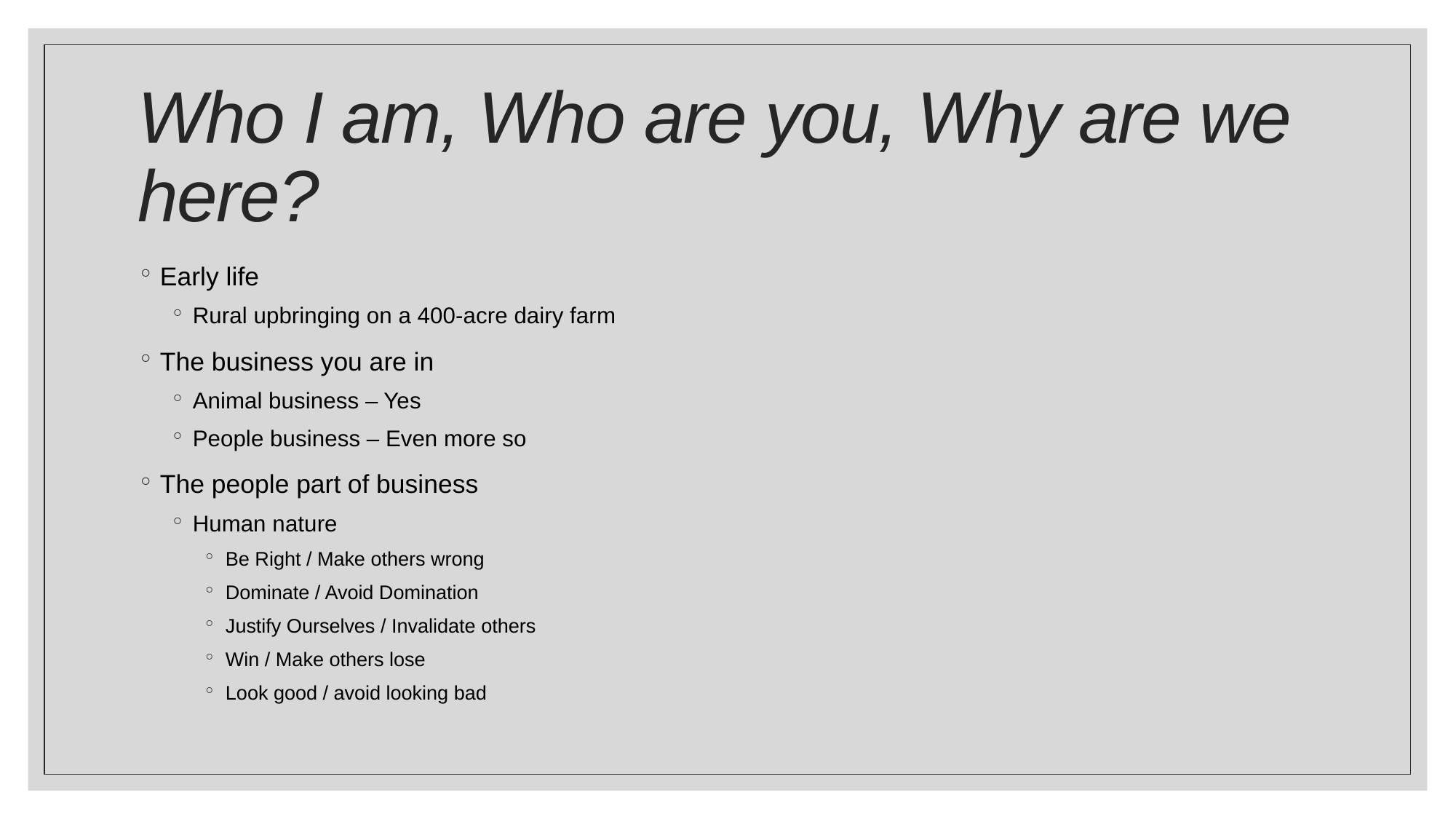

# Who I am, Who are you, Why are we here?
Early life
Rural upbringing on a 400-acre dairy farm
The business you are in
Animal business – Yes
People business – Even more so
The people part of business
Human nature
Be Right / Make others wrong
Dominate / Avoid Domination
Justify Ourselves / Invalidate others
Win / Make others lose
Look good / avoid looking bad